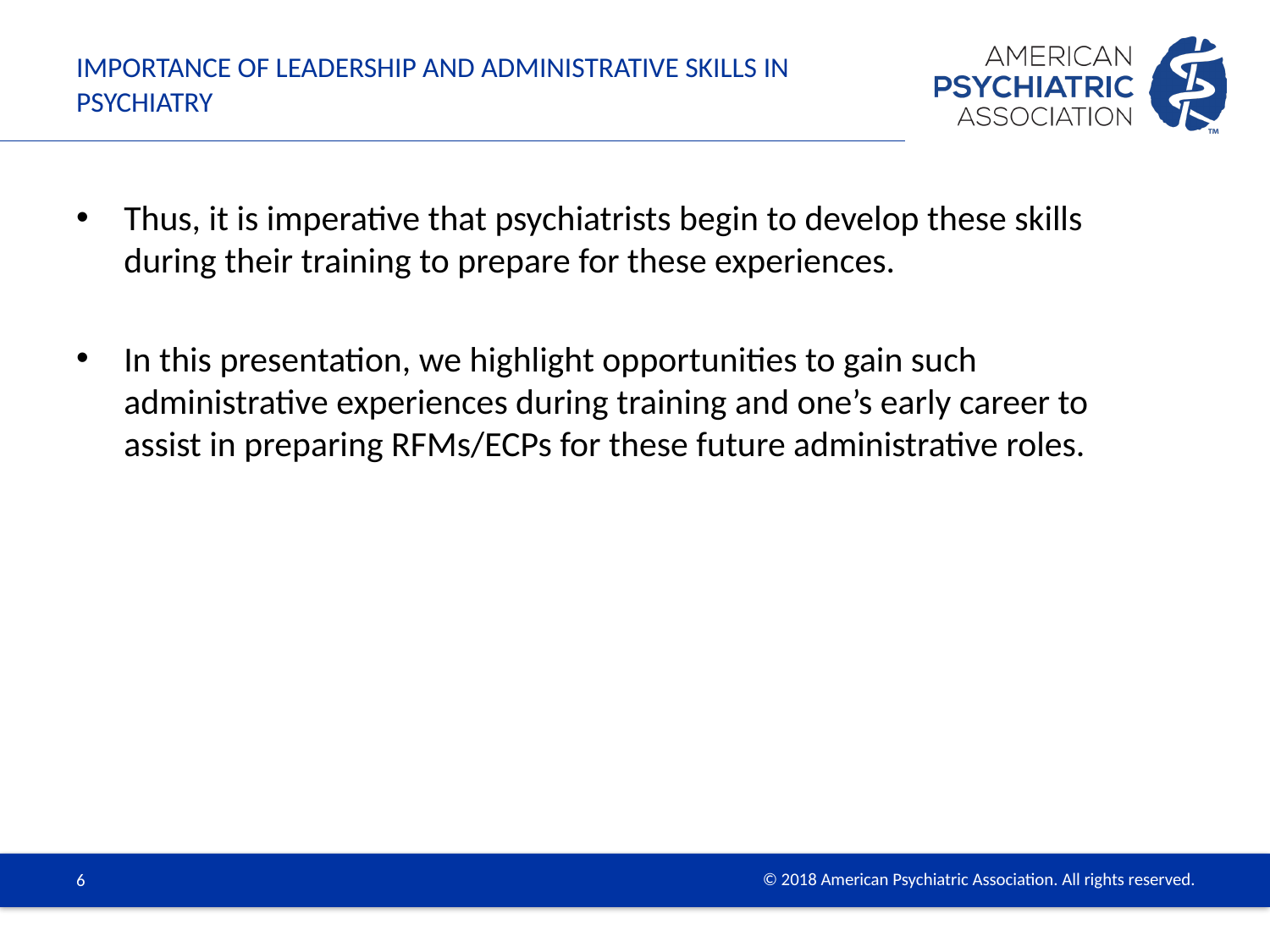

# Importance of leadership and administrative SKILLS IN PSYCHIATRY
Thus, it is imperative that psychiatrists begin to develop these skills during their training to prepare for these experiences.

In this presentation, we highlight opportunities to gain such administrative experiences during training and one’s early career to assist in preparing RFMs/ECPs for these future administrative roles.